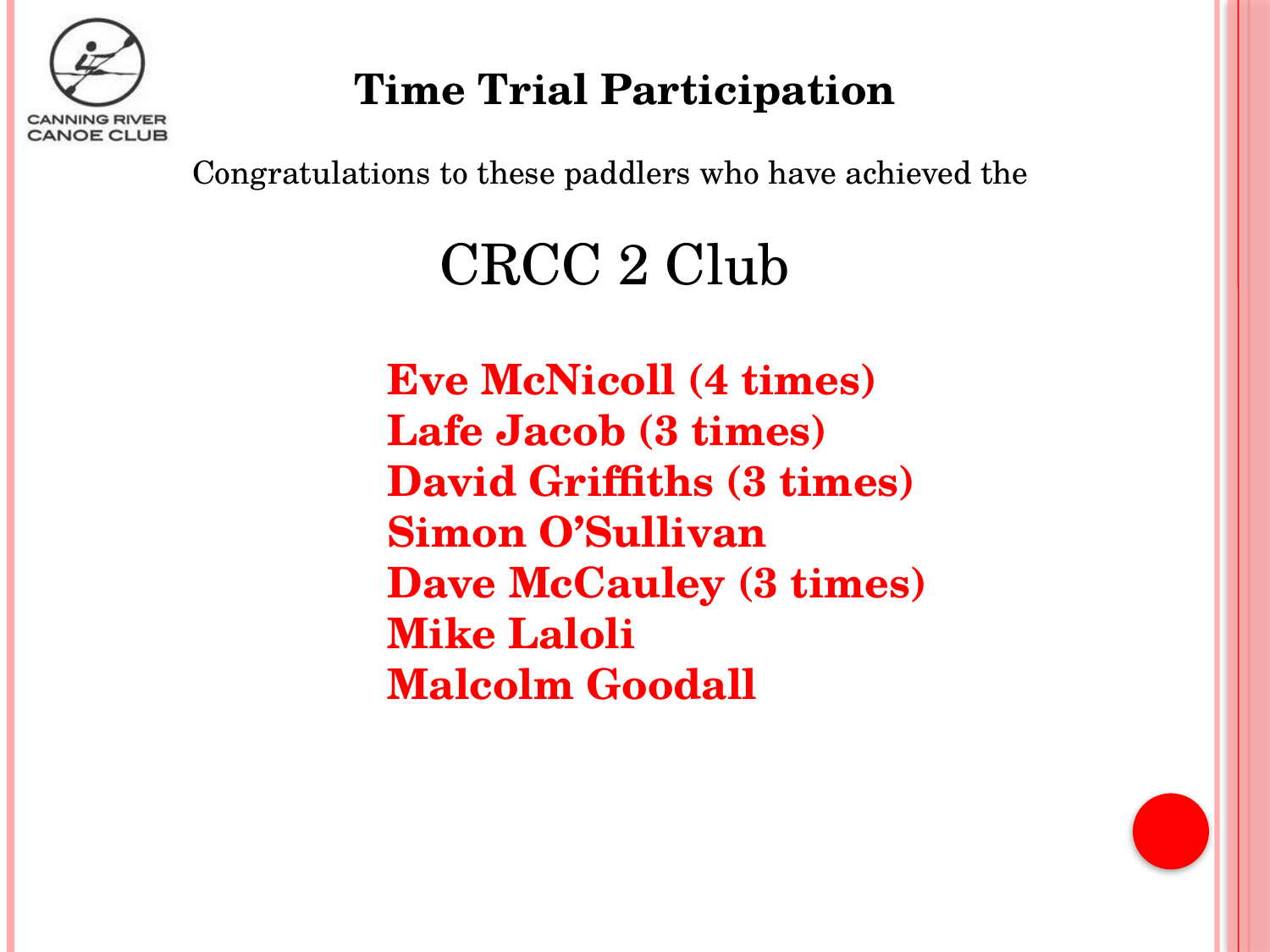

Time Trial Participation
Congratulations to these paddlers who have achieved the

CRCC 2 Club
Eve McNicoll (4 times)
Lafe Jacob (3 times)
David Griffiths (3 times)
Simon O’Sullivan
Dave McCauley (3 times)
Mike Laloli
Malcolm Goodall